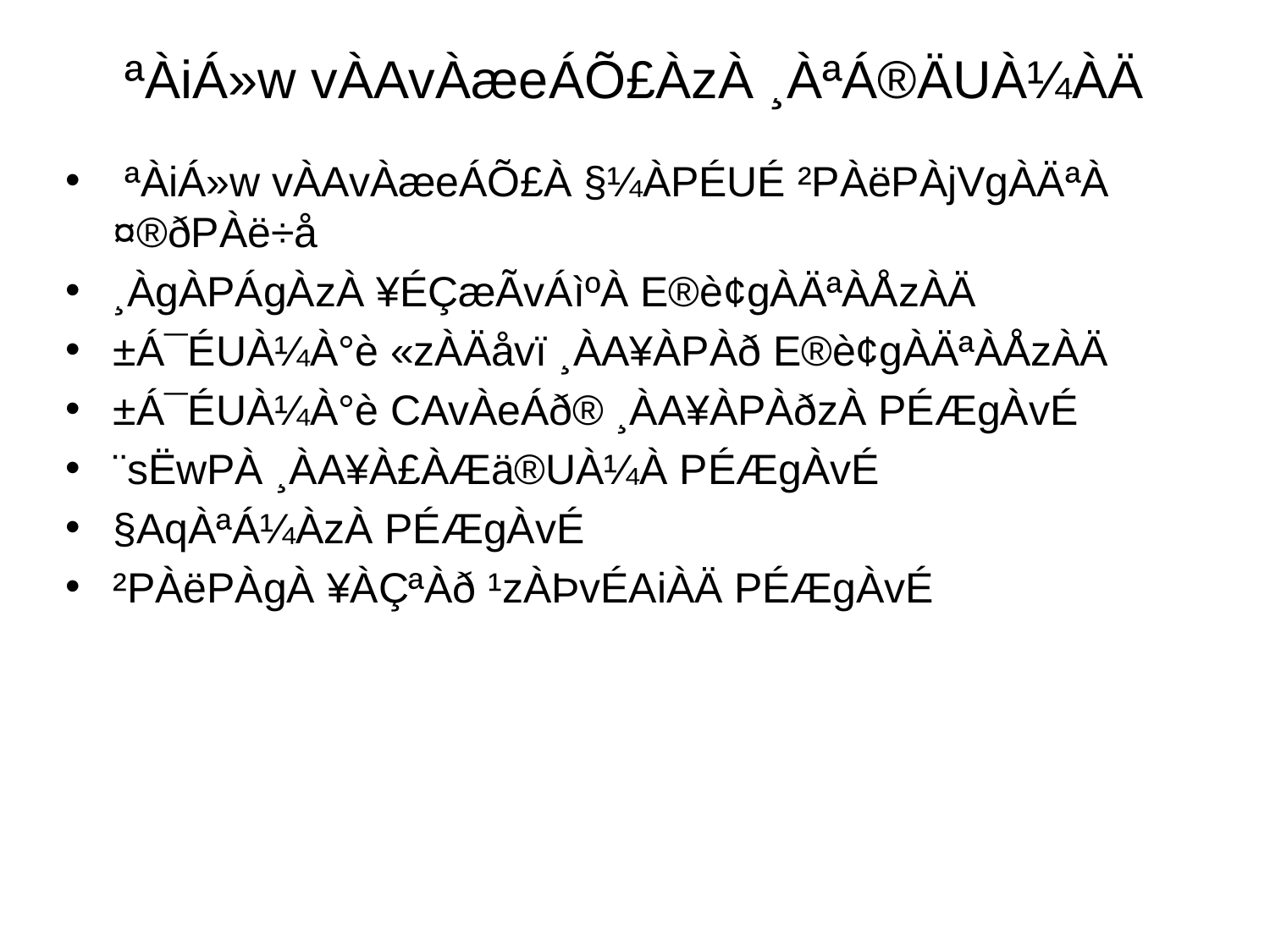

# ªÀiÁ»w vÀAvÀæeÁÕ£ÀzÀ ¸ÀªÁ®ÄUÀ¼ÀÄ
 ªÀiÁ»w vÀAvÀæeÁÕ£À §¼ÀPÉUÉ ²PÀëPÀjVgÀÄªÀ ¤®ðPÀë÷å
¸ÀgÀPÁgÀzÀ ¥ÉÇæÃvÁìºÀ E®è¢gÀÄªÀÅzÀÄ
±Á¯ÉUÀ¼À°è «zÀÄåvï ¸ÀA¥ÀPÀð E®è¢gÀÄªÀÅzÀÄ
±Á¯ÉUÀ¼À°è CAvÀeÁð® ¸ÀA¥ÀPÀðzÀ PÉÆgÀvÉ
¨sËwPÀ ¸ÀA¥À£ÀÆä®UÀ¼À PÉÆgÀvÉ
§AqÀªÁ¼ÀzÀ PÉÆgÀvÉ
²PÀëPÀgÀ ¥ÀÇªÀð ¹zÀÞvÉAiÀÄ PÉÆgÀvÉ